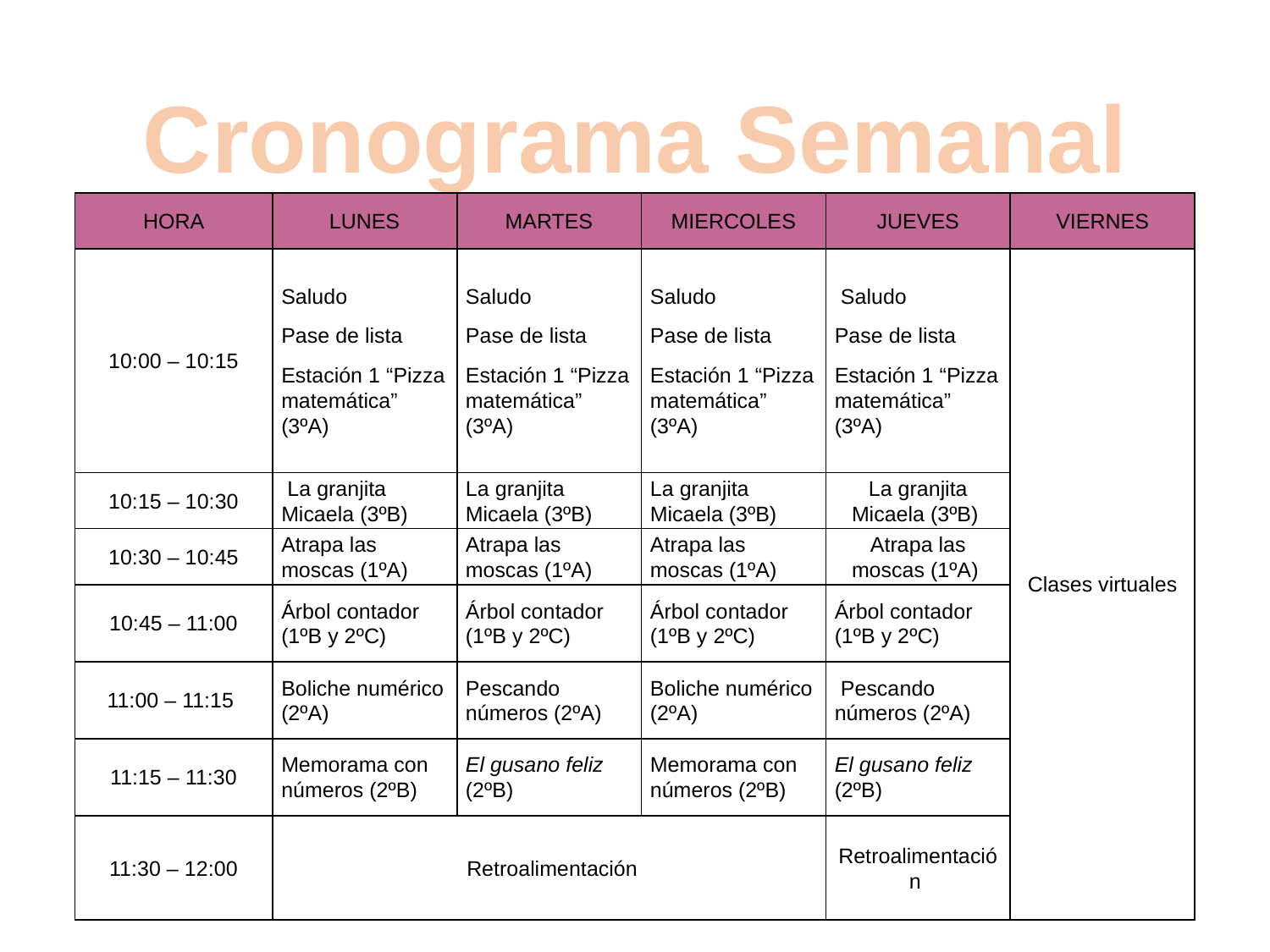

# Cronograma Semanal
| HORA | LUNES | MARTES | MIERCOLES | JUEVES | VIERNES |
| --- | --- | --- | --- | --- | --- |
| 10:00 – 10:15 | Saludo Pase de lista Estación 1 “Pizza matemática” (3ºA) | Saludo Pase de lista Estación 1 “Pizza matemática” (3ºA) | Saludo Pase de lista Estación 1 “Pizza matemática” (3ºA) | Saludo Pase de lista Estación 1 “Pizza matemática” (3ºA) | Clases virtuales |
| 10:15 – 10:30 | La granjita Micaela (3ºB) | La granjita Micaela (3ºB) | La granjita Micaela (3ºB) | La granjita Micaela (3ºB) |  |
| 10:30 – 10:45 | Atrapa las moscas (1ºA) | Atrapa las moscas (1ºA) | Atrapa las moscas (1ºA) | Atrapa las moscas (1ºA) |  |
| 10:45 – 11:00 | Árbol contador (1ºB y 2ºC) | Árbol contador (1ºB y 2ºC) | Árbol contador (1ºB y 2ºC) | Árbol contador (1ºB y 2ºC) |  |
| 11:00 – 11:15 | Boliche numérico (2ºA) | Pescando números (2ºA) | Boliche numérico (2ºA) | Pescando números (2ºA) |  |
| 11:15 – 11:30 | Memorama con números (2ºB) | El gusano feliz (2ºB) | Memorama con números (2ºB) | El gusano feliz (2ºB) |  |
| 11:30 – 12:00 | Retroalimentación |  |  | Retroalimentación |  |